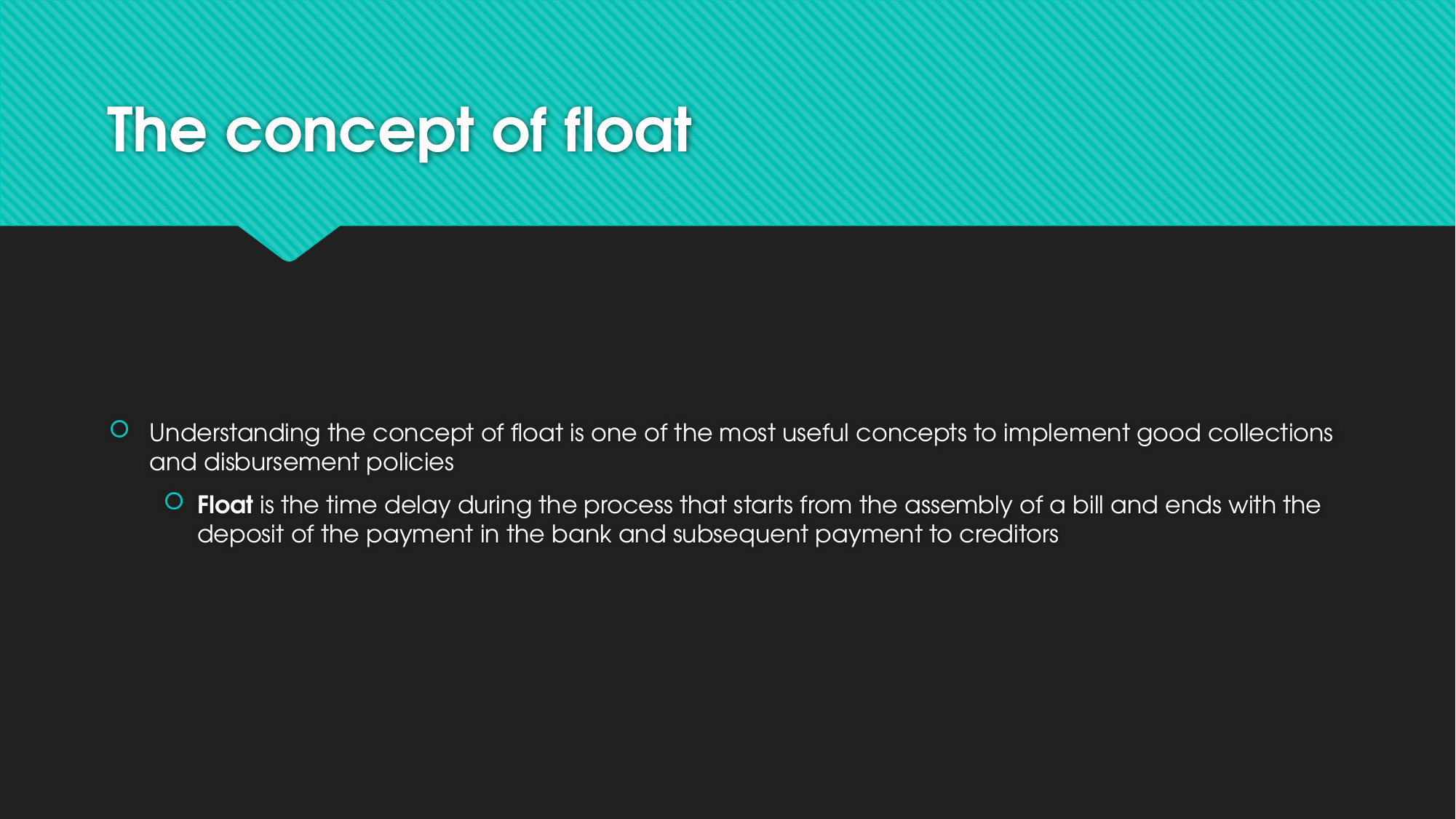

# The concept of float
Understanding the concept of float is one of the most useful concepts to implement good collections and disbursement policies
Float is the time delay during the process that starts from the assembly of a bill and ends with the deposit of the payment in the bank and subsequent payment to creditors